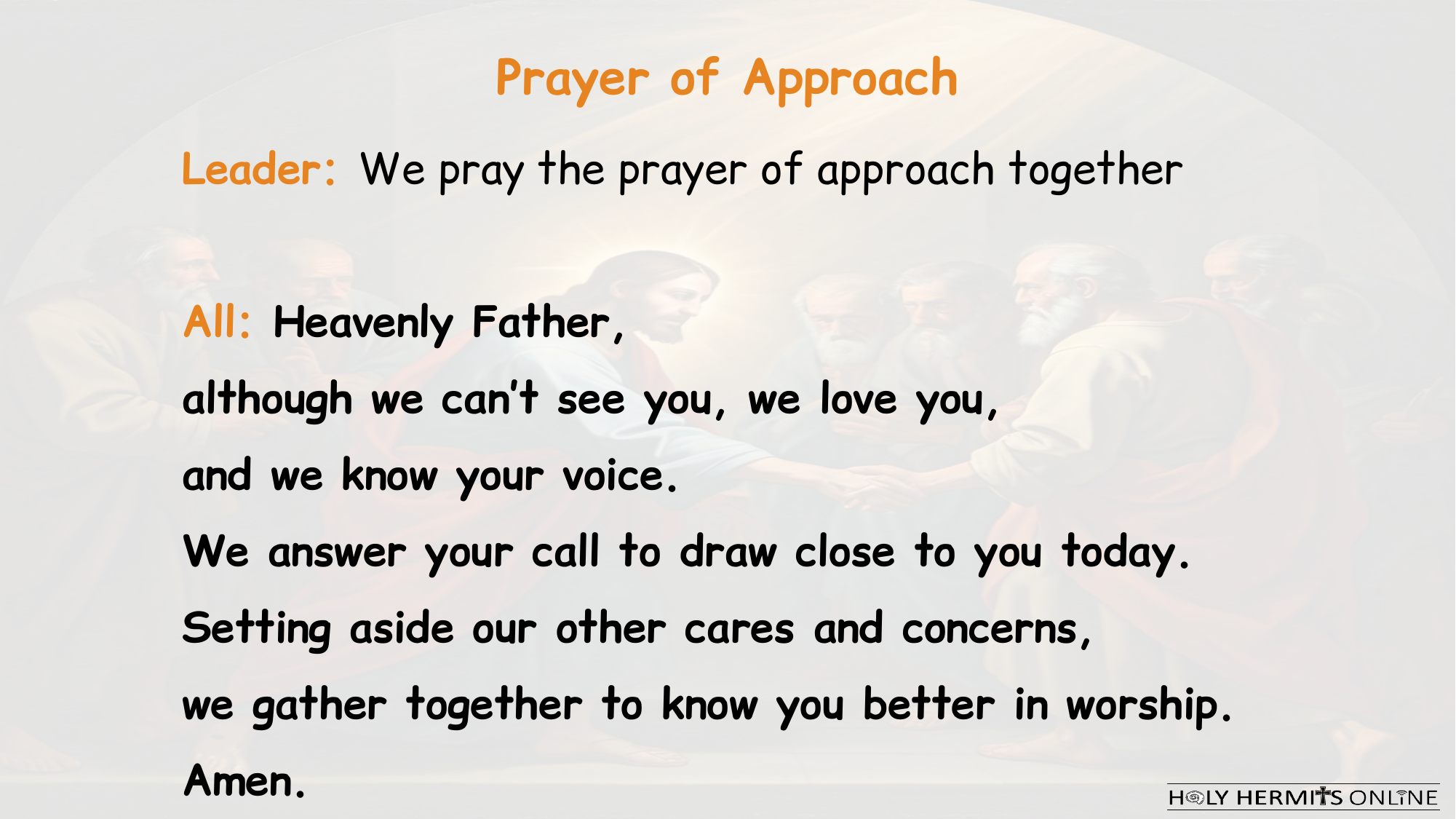

Prayer of Approach
Leader: We pray the prayer of approach together

All: Heavenly Father,
although we can’t see you, we love you,
and we know your voice.
We answer your call to draw close to you today.
Setting aside our other cares and concerns,
we gather together to know you better in worship.
Amen.